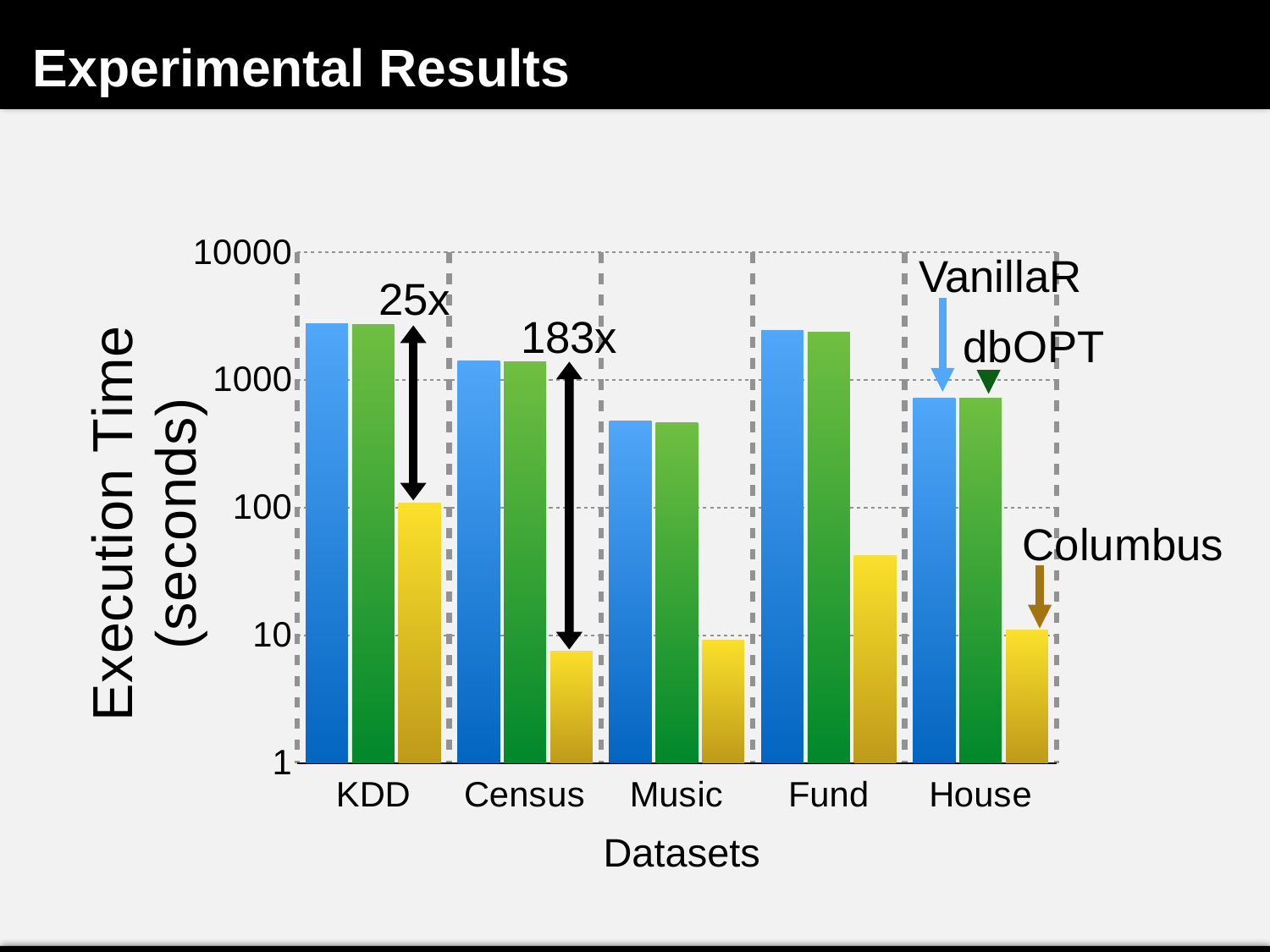

Experimental Results

### Chart:

| Category | VANILLA | DBOPT | COLUMBUS |
|---|---|---|---|
| KDD | 2733.954 | 2722.38 | 108.852 |
| Census | 1418.04 | 1381.004 | 7.544 |
| Music | 474.9299999999996 | 461.958 | 9.168000000000001 |
| Fund | 2430.9 | 2364.3 | 42.29100000000001 |
| House | 720.0 | 722.0 | 11.0 |
VanillaR
25x

183x

dbOPT

Columbus

Datasets